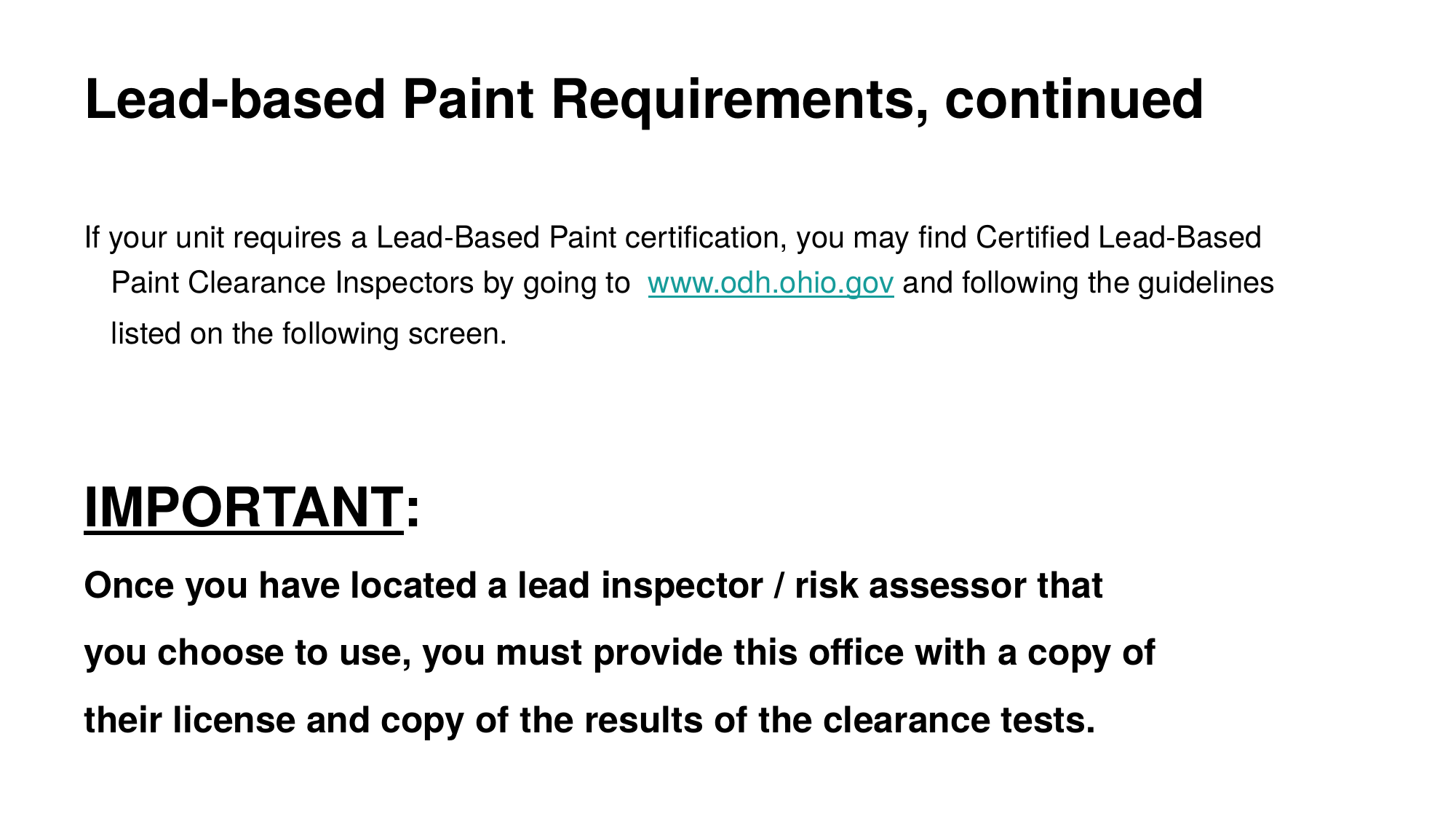

# Lead-based Paint Requirements, continued
If your unit requires a Lead-Based Paint certification, you may find Certified Lead-Based Paint Clearance Inspectors by going to  www.odh.ohio.gov and following the guidelines listed on the following screen.

IMPORTANT:
Once you have located a lead inspector / risk assessor that
you choose to use, you must provide this office with a copy of
their license and copy of the results of the clearance tests.